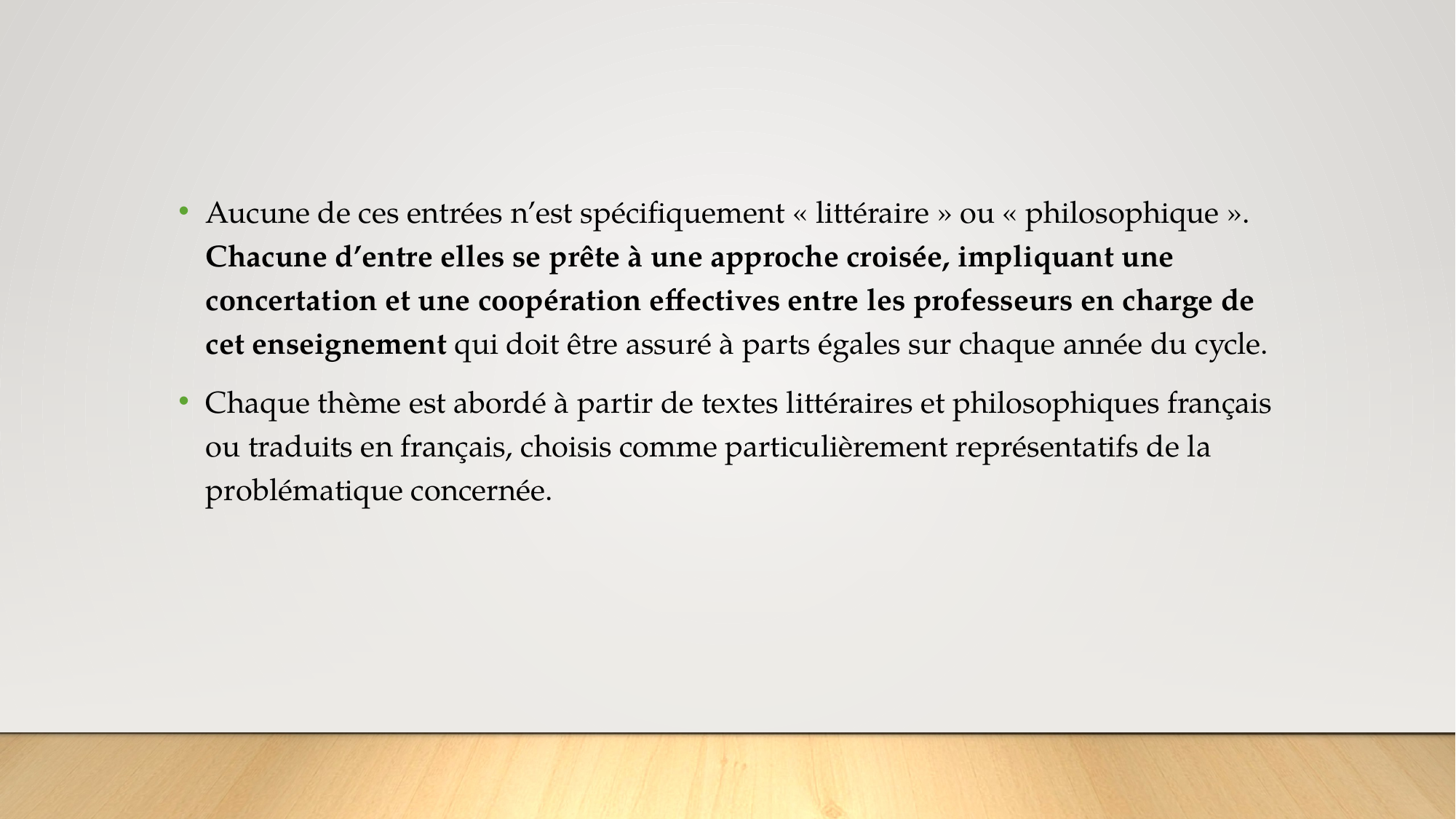

Aucune de ces entrées n’est spécifiquement « littéraire » ou « philosophique ». Chacune d’entre elles se prête à une approche croisée, impliquant une concertation et une coopération effectives entre les professeurs en charge de cet enseignement qui doit être assuré à parts égales sur chaque année du cycle.
Chaque thème est abordé à partir de textes littéraires et philosophiques français ou traduits en français, choisis comme particulièrement représentatifs de la problématique concernée.